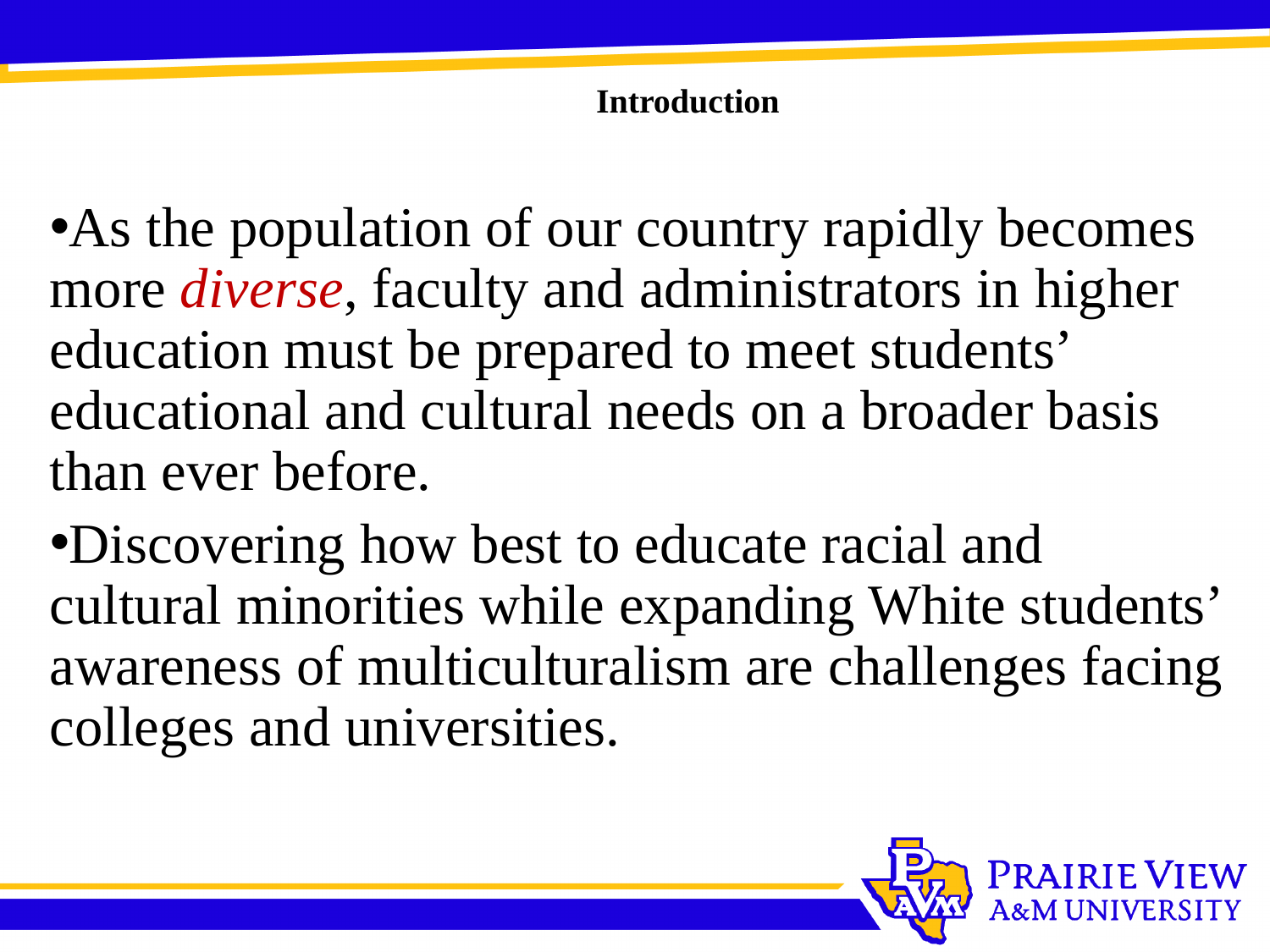

# Introduction
As the population of our country rapidly becomes more diverse, faculty and administrators in higher education must be prepared to meet students’ educational and cultural needs on a broader basis than ever before.
Discovering how best to educate racial and cultural minorities while expanding White students’ awareness of multiculturalism are challenges facing colleges and universities.